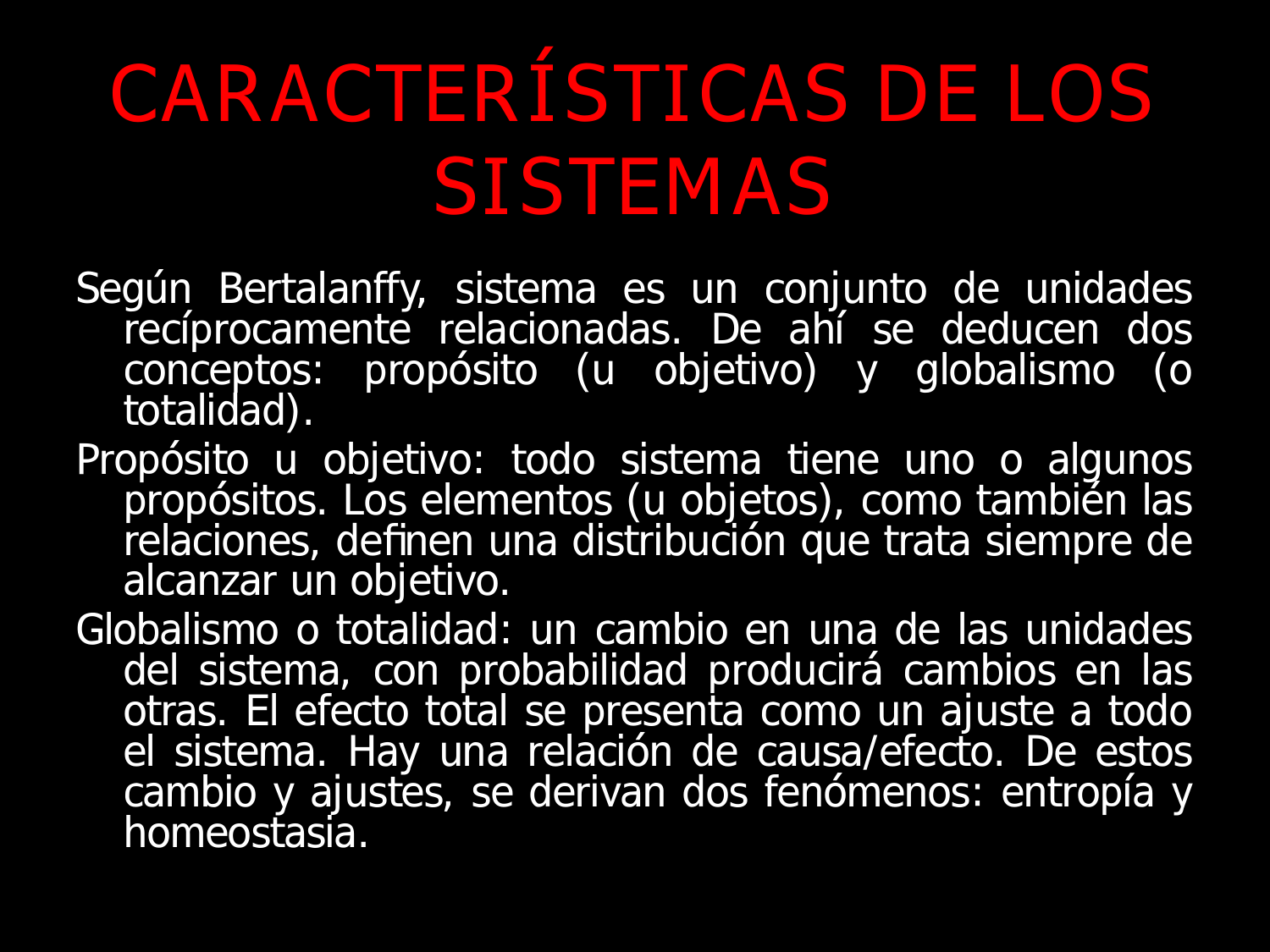

# CARACTERÍSTICAS DE LOS SISTEMAS
Según Bertalanffy, sistema es un conjunto de unidades recíprocamente relacionadas. De ahí se deducen dos conceptos: propósito (u objetivo) y globalismo (o totalidad).
Propósito u objetivo: todo sistema tiene uno o algunos propósitos. Los elementos (u objetos), como también las relaciones, definen una distribución que trata siempre de alcanzar un objetivo.
Globalismo o totalidad: un cambio en una de las unidades del sistema, con probabilidad producirá cambios en las otras. El efecto total se presenta como un ajuste a todo el sistema. Hay una relación de causa/efecto. De estos cambio y ajustes, se derivan dos fenómenos: entropía y homeostasia.